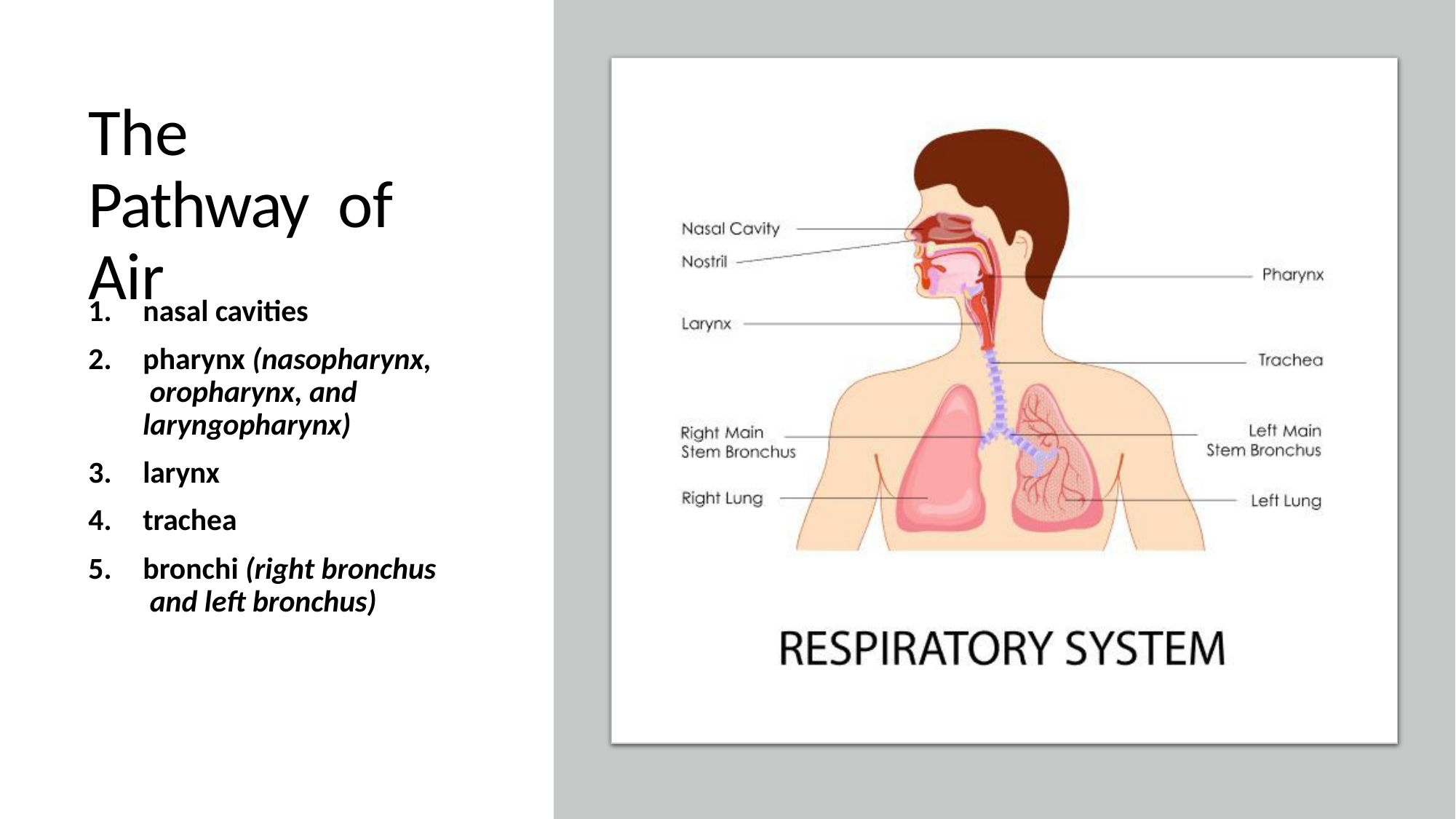

# The Pathway  of Air

nasal cavities
pharynx (nasopharynx,  oropharynx, and  laryngopharynx)
larynx
trachea
bronchi (right bronchus  and left bronchus)